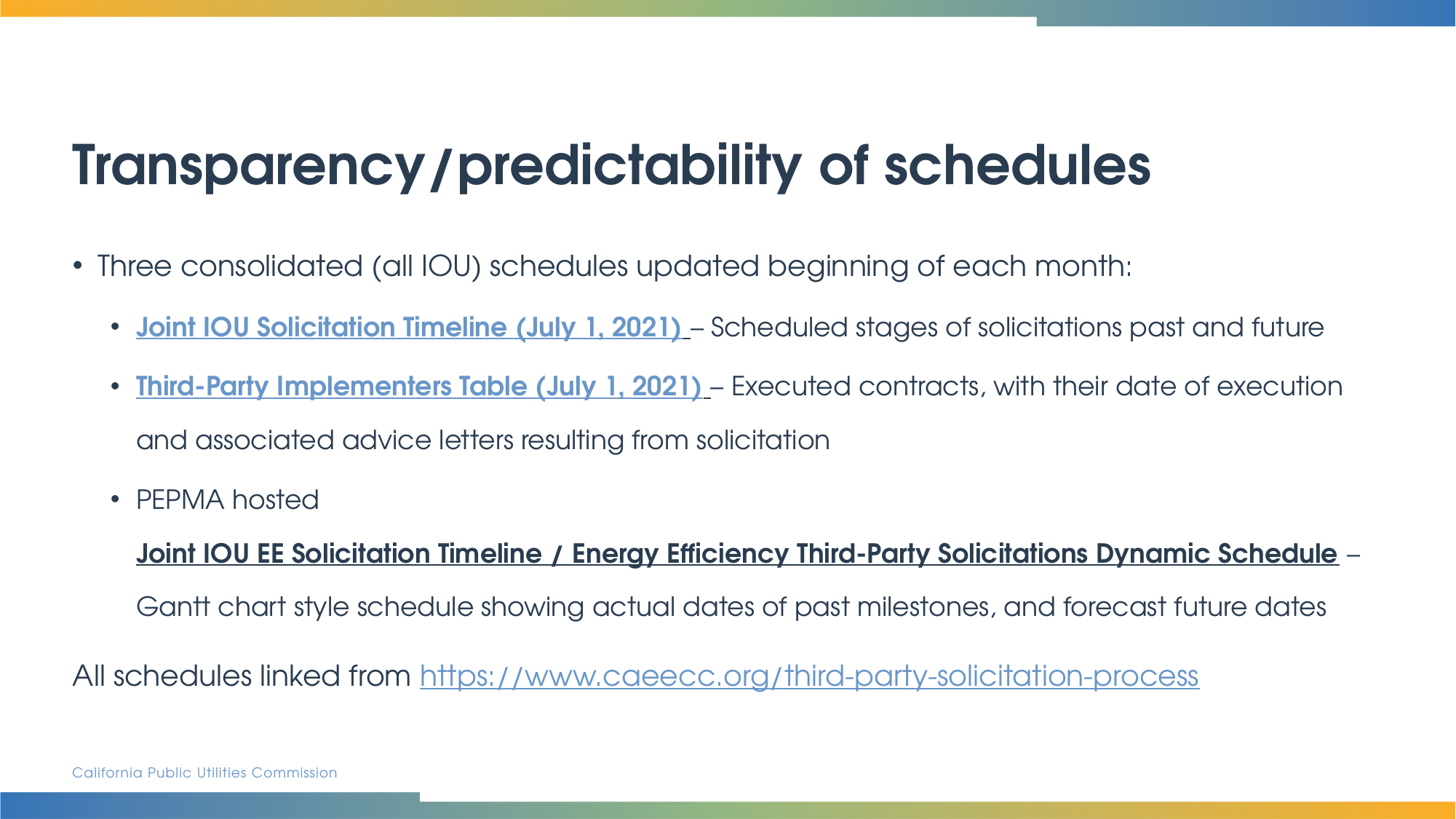

# Transparency/predictability of schedules
Three consolidated (all IOU) schedules updated beginning of each month:
Joint IOU Solicitation Timeline (July 1, 2021) – Scheduled stages of solicitations past and future
Third-Party Implementers Table (July 1, 2021) – Executed contracts, with their date of execution and associated advice letters resulting from solicitation
PEPMA hosted Joint IOU EE Solicitation Timeline / Energy Efficiency Third-Party Solicitations Dynamic Schedule – Gantt chart style schedule showing actual dates of past milestones, and forecast future dates
All schedules linked from https://www.caeecc.org/third-party-solicitation-process